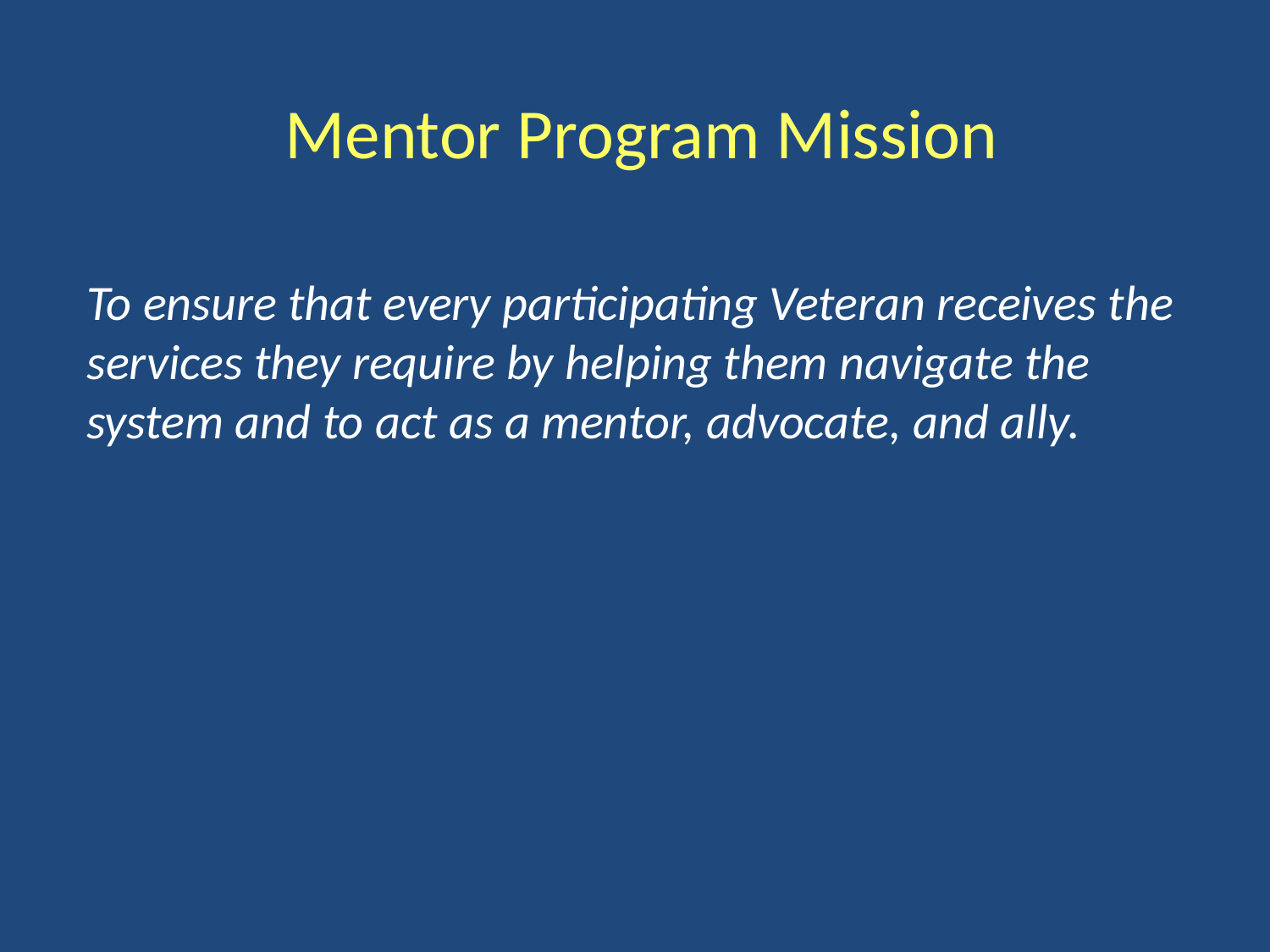

Mentor Program Mission
To ensure that every participating Veteran receives the services they require by helping them navigate the system and to act as a mentor, advocate, and ally.